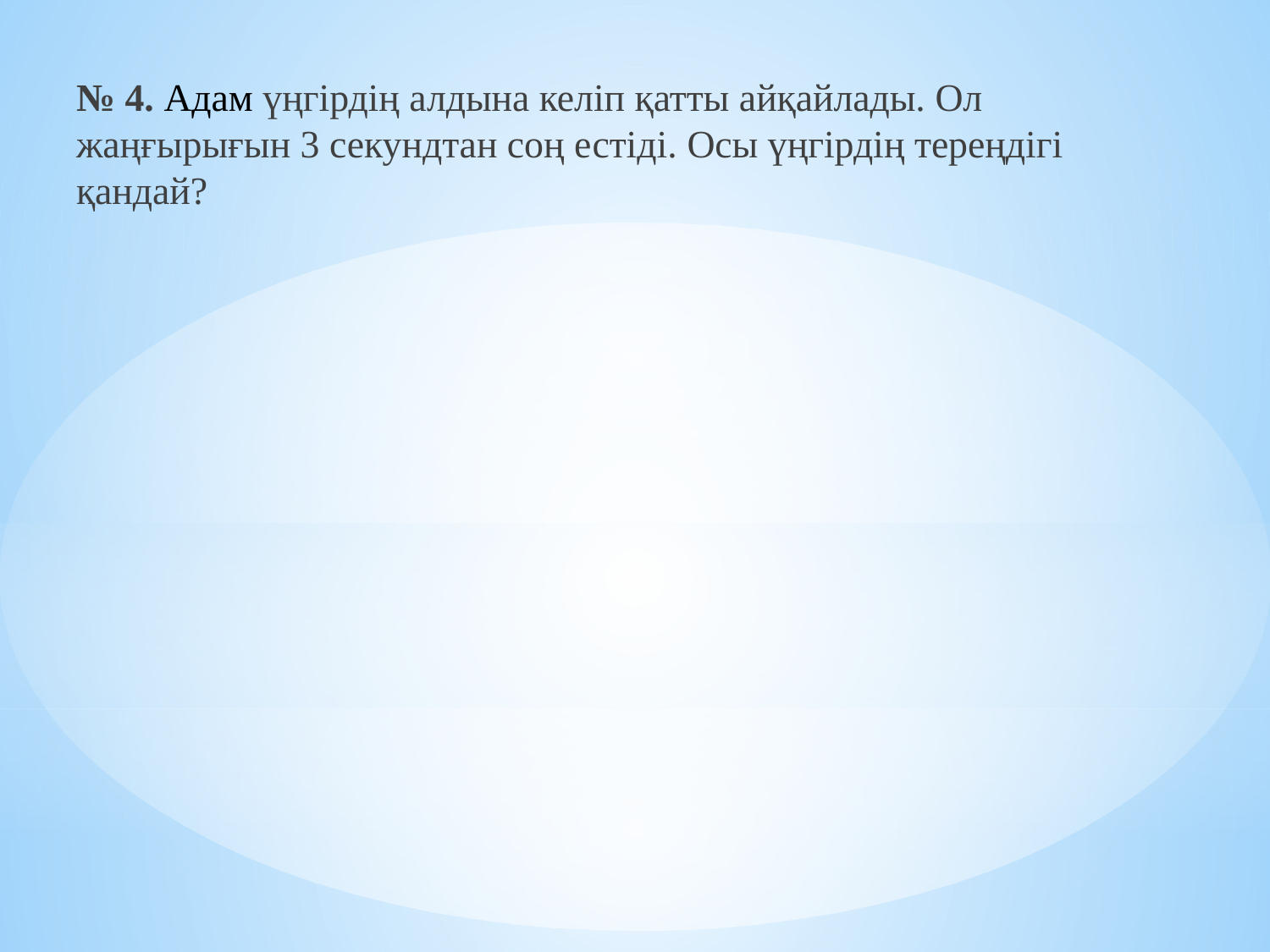

№ 4. Адам үңгірдің алдына келіп қатты айқайлады. Ол жаңғырығын 3 секундтан соң естіді. Осы үңгірдің тереңдігі қандай?